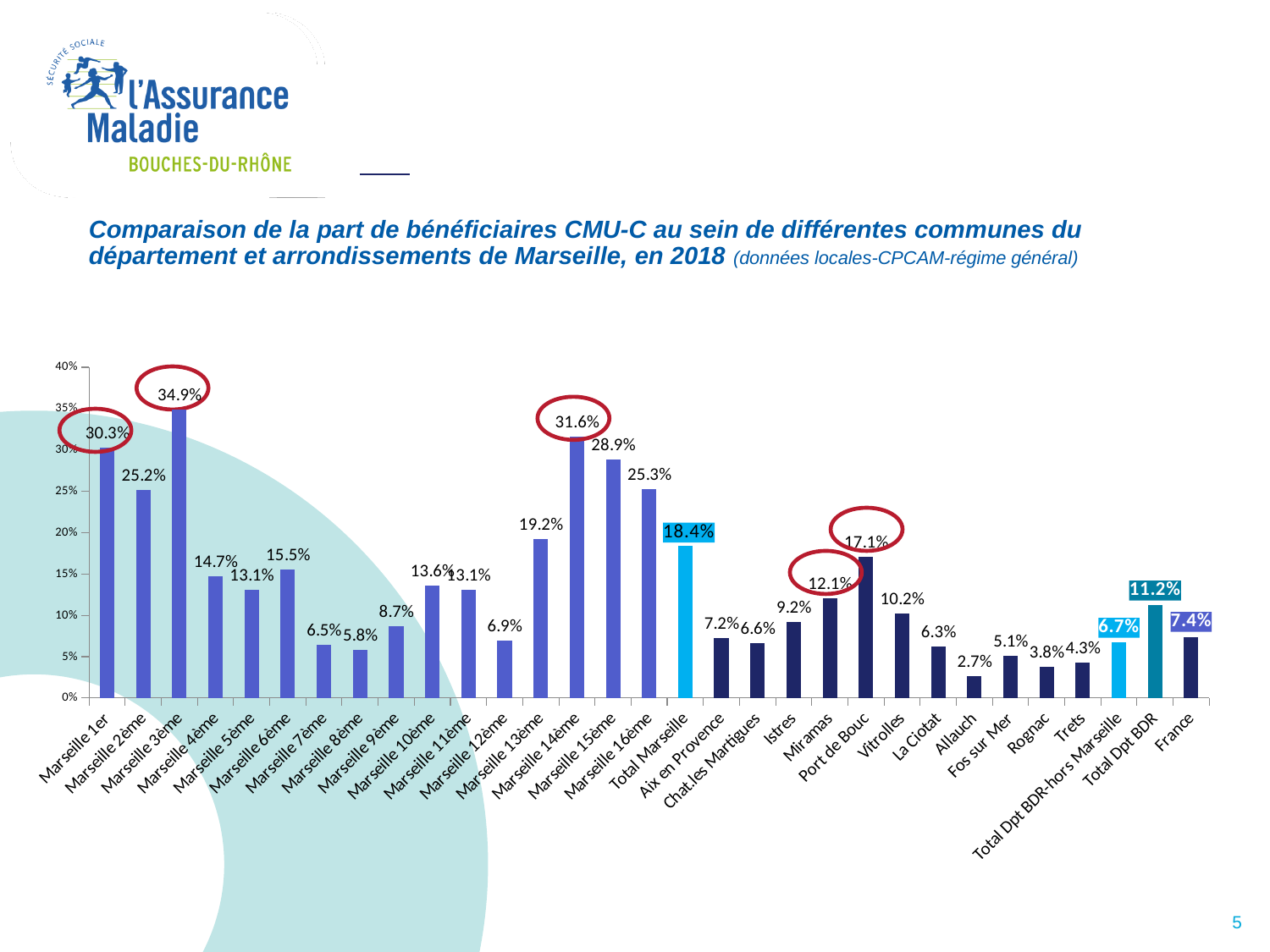

# Comparaison de la part de bénéficiaires CMU-C au sein de différentes communes du département et arrondissements de Marseille, en 2018 (données locales-CPCAM-régime général)

### Chart

| Category |  |
|---|---|
| Marseille 1er | 0.3026647461289161 |
| Marseille 2ème | 0.2519318653926049 |
| Marseille 3ème | 0.34868967600634393 |
| Marseille 4ème | 0.14742367482446891 |
| Marseille 5ème | 0.13132081409987412 |
| Marseille 6ème | 0.15530504988955746 |
| Marseille 7ème | 0.06468046235463584 |
| Marseille 8ème | 0.057895592779313707 |
| Marseille 9ème | 0.0872013567582698 |
| Marseille 10ème | 0.13624824841087713 |
| Marseille 11ème | 0.1309064655254308 |
| Marseille 12ème | 0.0694794860846951 |
| Marseille 13ème | 0.19220763933847332 |
| Marseille 14ème | 0.31636643269687004 |
| Marseille 15ème | 0.2885996231933703 |
| Marseille 16ème | 0.25298647447921807 |
| Total Marseille | 0.18416814483912627 |
| Aix en Provence | 0.07239089733443996 |
| Chat.les Martigues | 0.06639540140799587 |
| Istres | 0.09171851237384211 |
| Miramas | 0.12113379089045369 |
| Port de Bouc | 0.17080798316938647 |
| Vitrolles | 0.10249457700650759 |
| La Ciotat | 0.06264494434137291 |
| Allauch | 0.026646843549862763 |
| Fos sur Mer | 0.05126033999869732 |
| Rognac | 0.03820998278829604 |
| Trets | 0.04315673289183223 |
| Total Dpt BDR-hors Marseille | 0.067 |
| Total Dpt BDR | 0.112 |
| France | 0.074 |

5